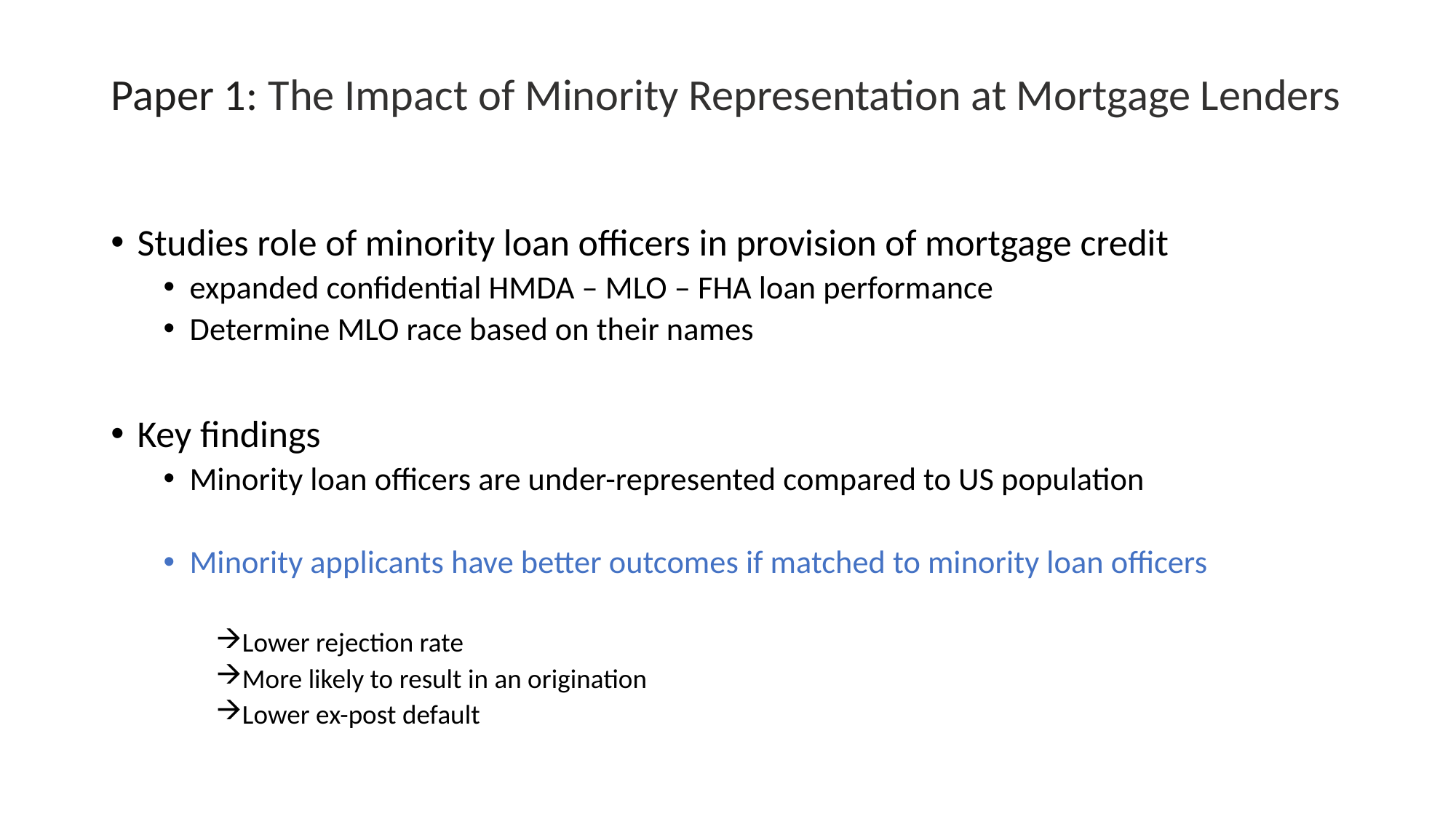

# Paper 1: The Impact of Minority Representation at Mortgage Lenders
Studies role of minority loan officers in provision of mortgage credit
expanded confidential HMDA – MLO – FHA loan performance
Determine MLO race based on their names

Key findings
Minority loan officers are under-represented compared to US population

Minority applicants have better outcomes if matched to minority loan officers

Lower rejection rate
More likely to result in an origination
Lower ex-post default